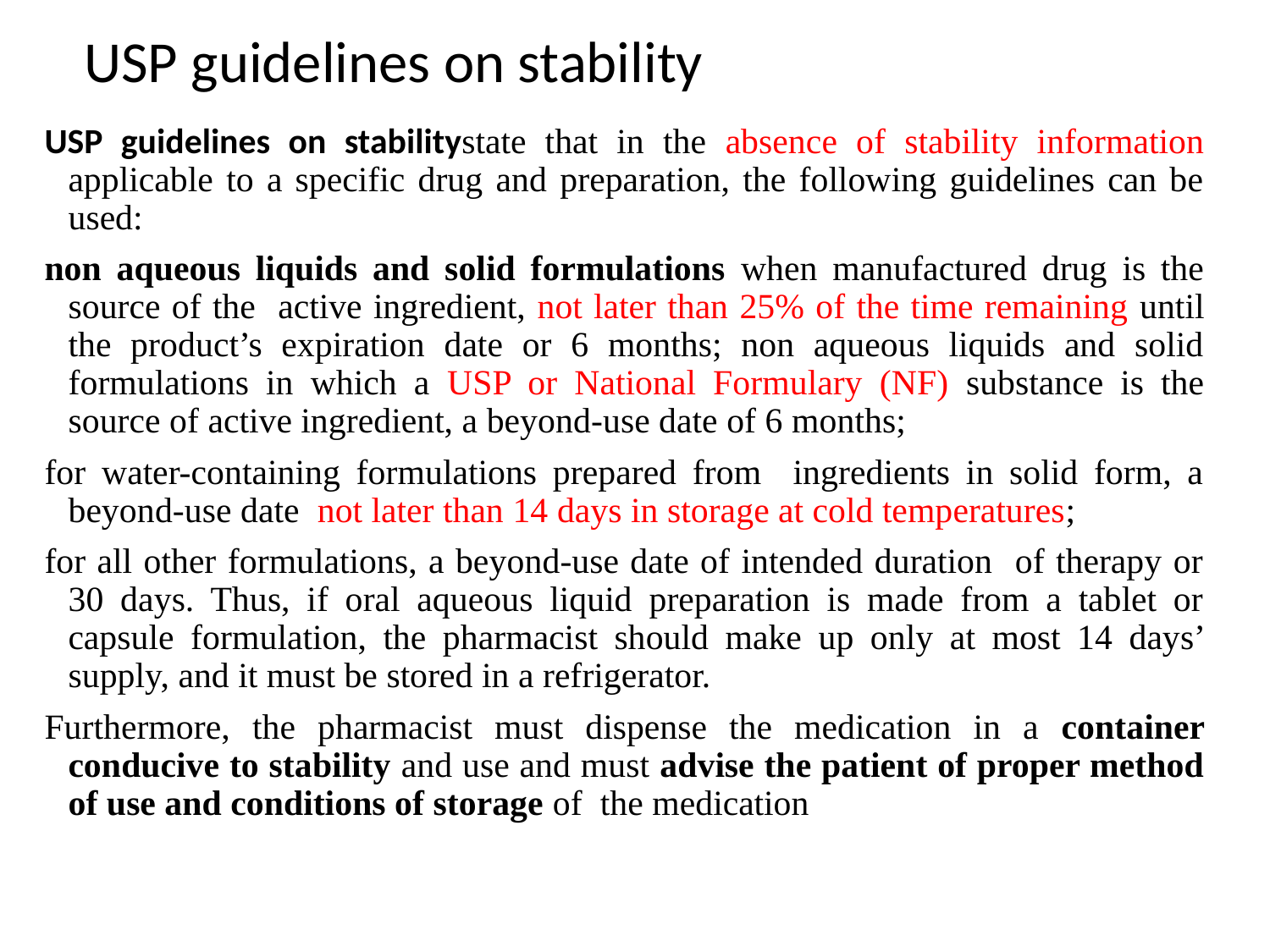

# USP guidelines on stability
USP guidelines on stabilitystate that in the absence of stability information applicable to a specific drug and preparation, the following guidelines can be used:
non aqueous liquids and solid formulations when manufactured drug is the source of the  active ingredient, not later than 25% of the time remaining until the product’s expiration date or 6 months; non aqueous liquids and solid formulations in which a USP or National Formulary (NF) substance is the source of active ingredient, a beyond-use date of 6 months;
for water-containing formulations prepared from  ingredients in solid form, a beyond-use date  not later than 14 days in storage at cold temperatures;
for all other formulations, a beyond-use date of intended duration  of therapy or 30 days. Thus, if oral aqueous liquid preparation is made from a tablet or capsule formulation, the pharmacist should make up only at most 14 days’ supply, and it must be stored in a refrigerator.
Furthermore, the pharmacist must dispense the medication in a container conducive to stability and use and must advise the patient of proper method of use and conditions of storage of  the medication